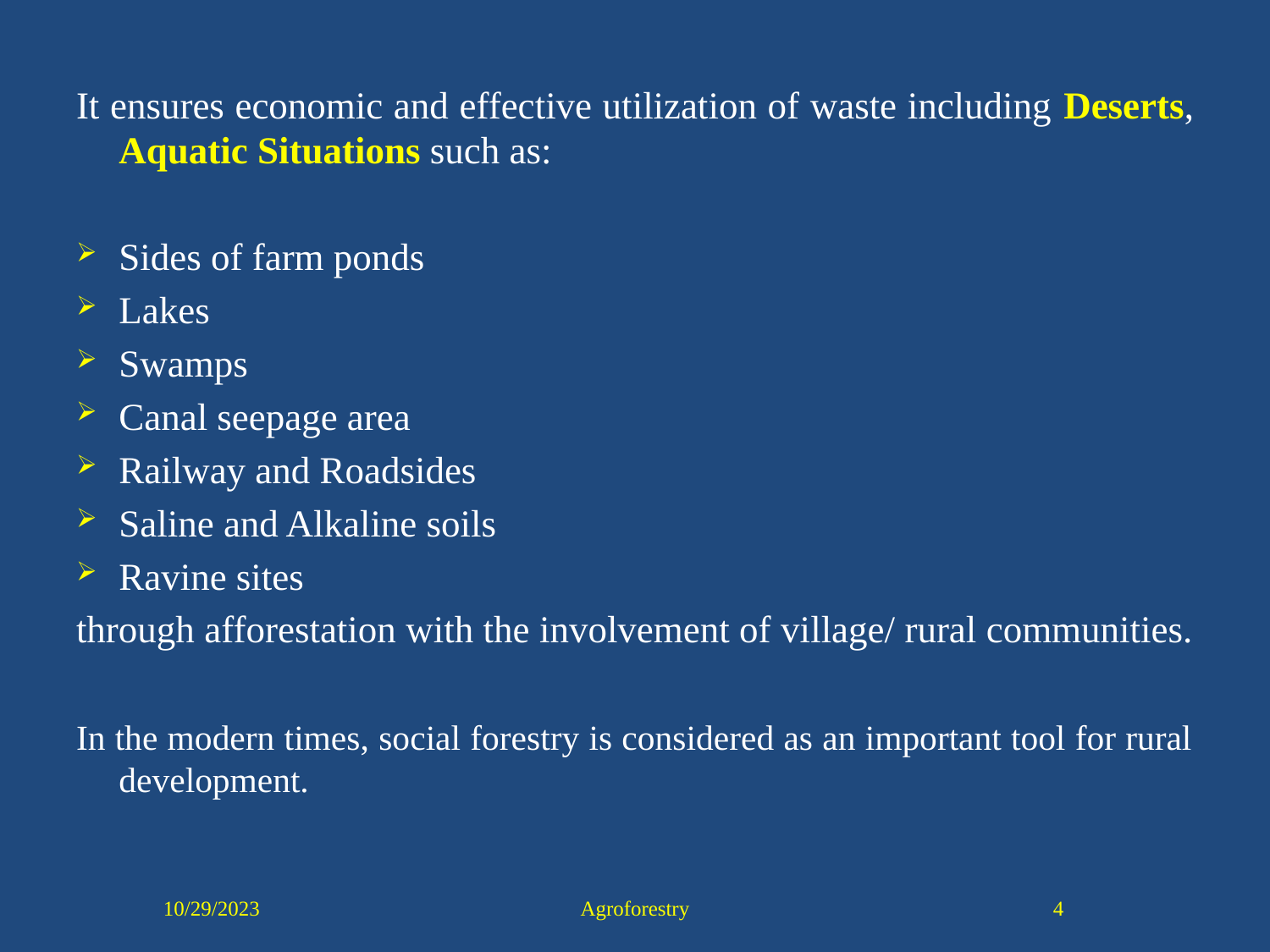

#
It ensures economic and effective utilization of waste including Deserts, Aquatic Situations such as:

Sides of farm ponds
Lakes
Swamps
Canal seepage area
Railway and Roadsides
Saline and Alkaline soils
Ravine sites
through afforestation with the involvement of village/ rural communities.

In the modern times, social forestry is considered as an important tool for rural development.
10/29/2023
Agroforestry
4